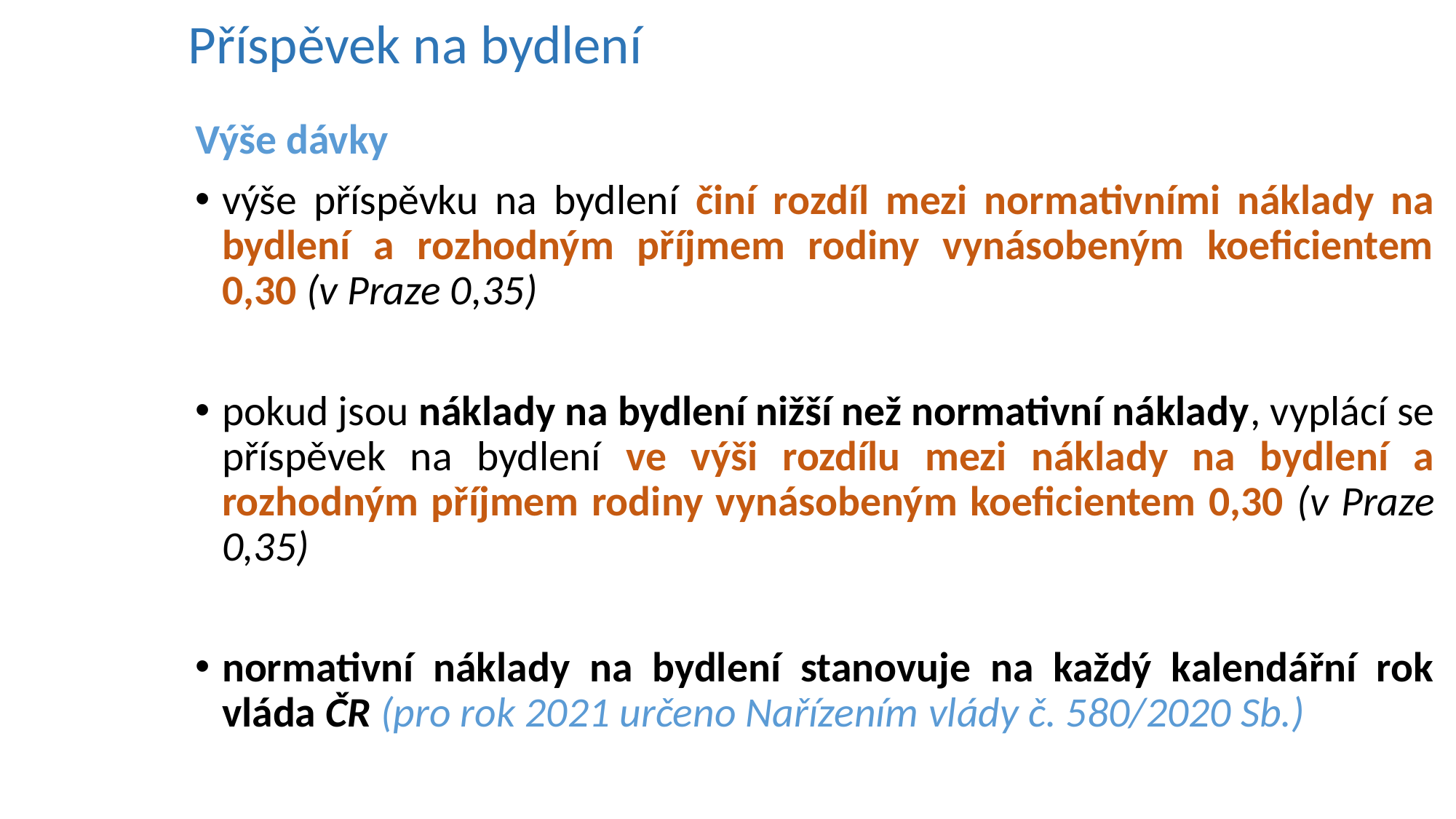

# Příspěvek na bydlení
Výše dávky
výše příspěvku na bydlení činí rozdíl mezi normativními náklady na bydlení a rozhodným příjmem rodiny vynásobeným koeficientem 0,30 (v Praze 0,35)

pokud jsou náklady na bydlení nižší než normativní náklady, vyplácí se příspěvek na bydlení ve výši rozdílu mezi náklady na bydlení a rozhodným příjmem rodiny vynásobeným koeficientem 0,30 (v Praze 0,35)

normativní náklady na bydlení stanovuje na každý kalendářní rok vláda ČR (pro rok 2021 určeno Nařízením vlády č. 580/2020 Sb.)